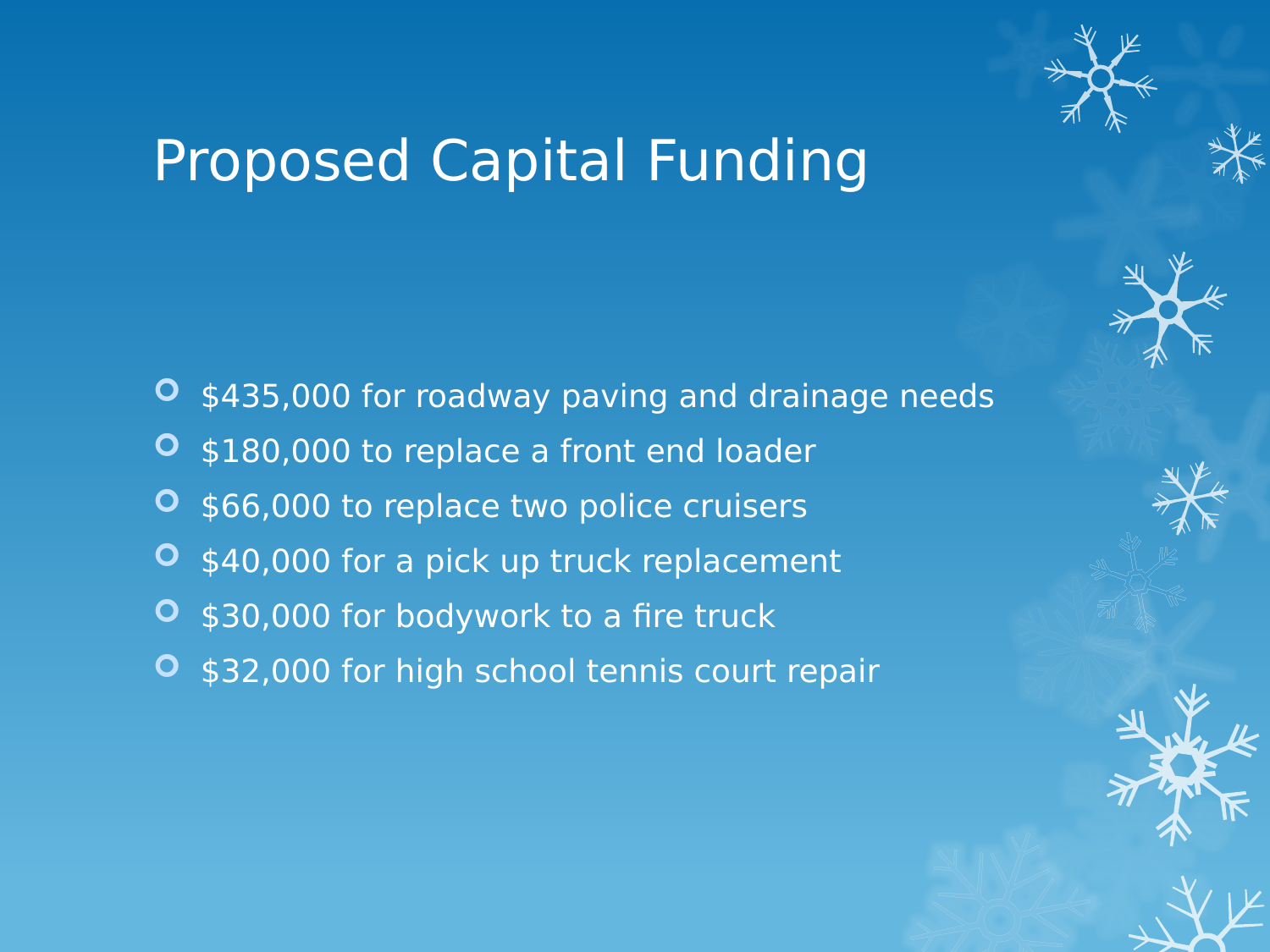

# Proposed Capital Funding
$435,000 for roadway paving and drainage needs
$180,000 to replace a front end loader
$66,000 to replace two police cruisers
$40,000 for a pick up truck replacement
$30,000 for bodywork to a fire truck
$32,000 for high school tennis court repair